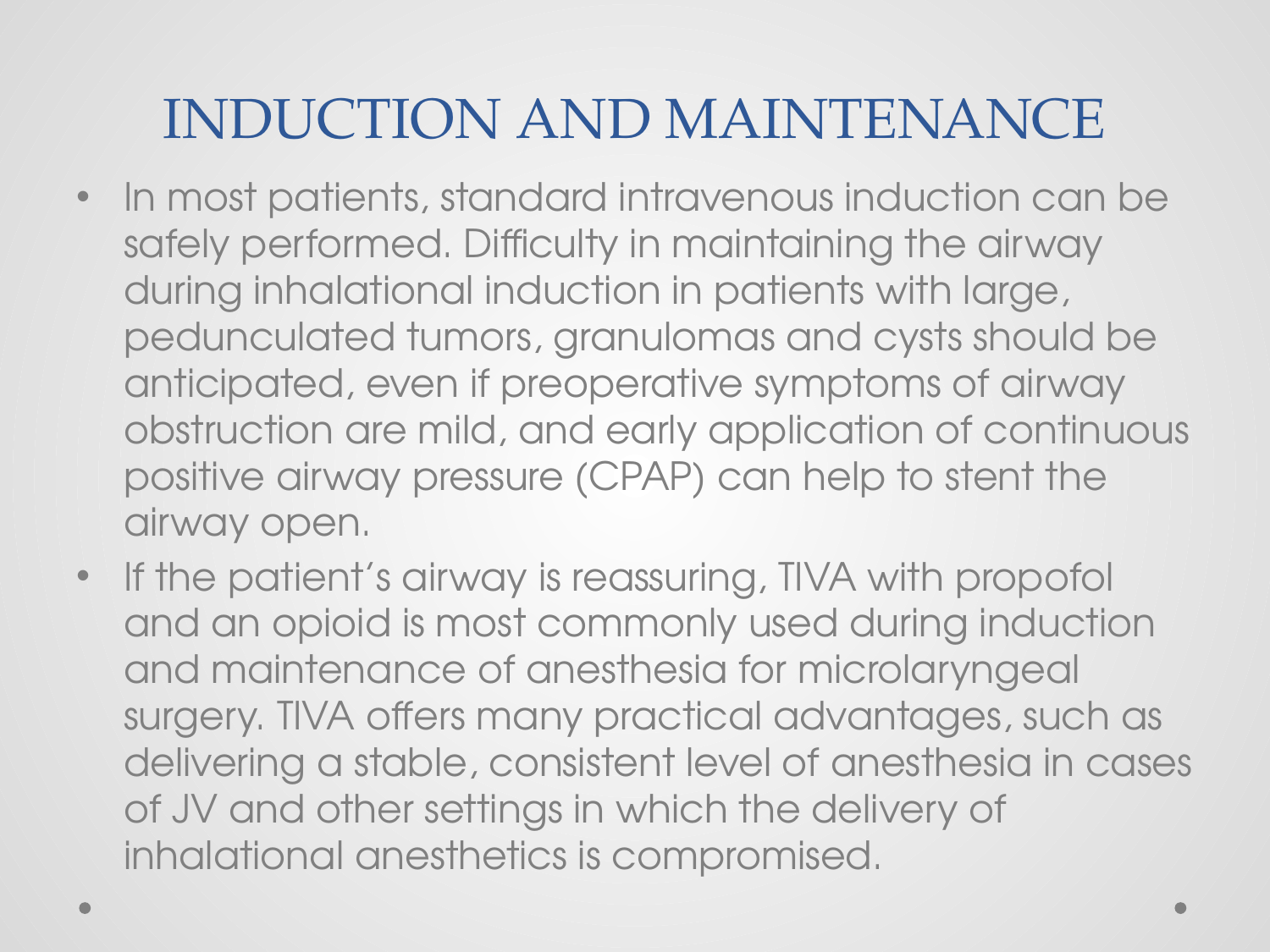

# INDUCTION AND MAINTENANCE
In most patients, standard intravenous induction can be safely performed. Difficulty in maintaining the airway during inhalational induction in patients with large, pedunculated tumors, granulomas and cysts should be anticipated, even if preoperative symptoms of airway obstruction are mild, and early application of continuous positive airway pressure (CPAP) can help to stent the airway open.
If the patient’s airway is reassuring, TIVA with propofol and an opioid is most commonly used during induction and maintenance of anesthesia for microlaryngeal surgery. TIVA offers many practical advantages, such as delivering a stable, consistent level of anesthesia in cases of JV and other settings in which the delivery of inhalational anesthetics is compromised.